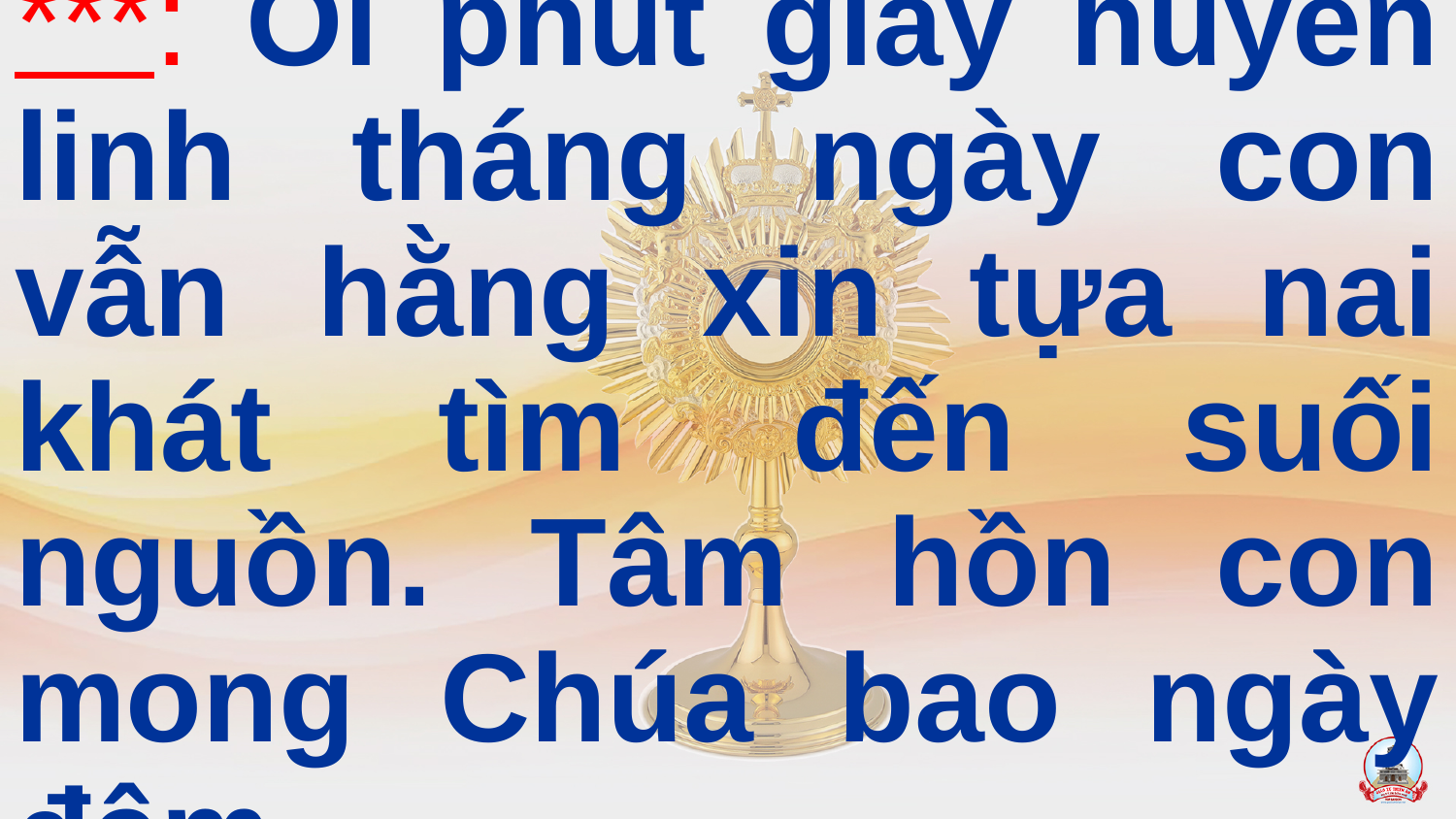

***: Ôi phút giây huyền linh tháng ngày con vẫn hằng xin tựa nai khát tìm đến suối nguồn. Tâm hồn con mong Chúa bao ngày đêm.